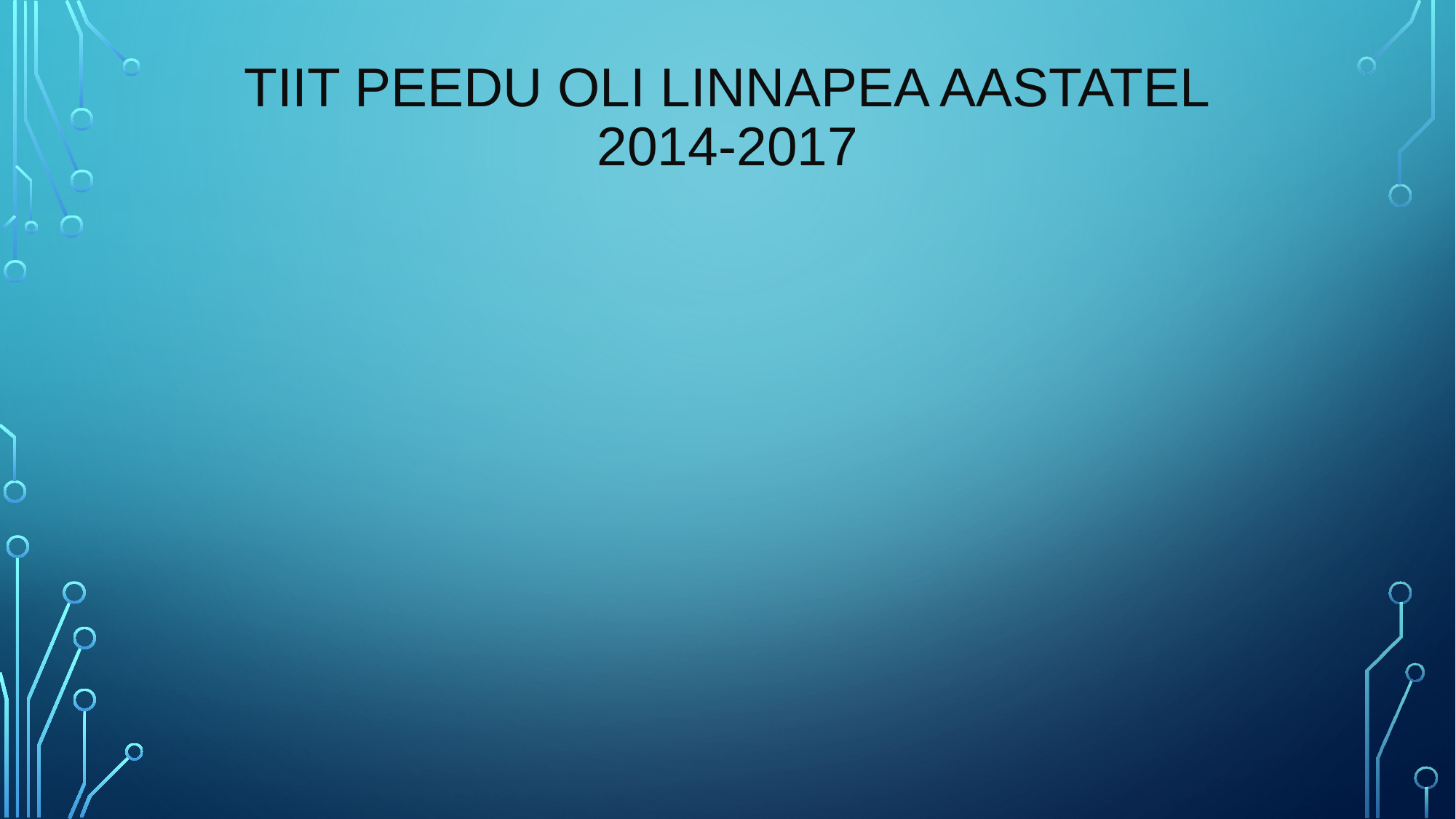

# TIIT PEEDU OLI LINNAPEA AASTATEL 2014-2017